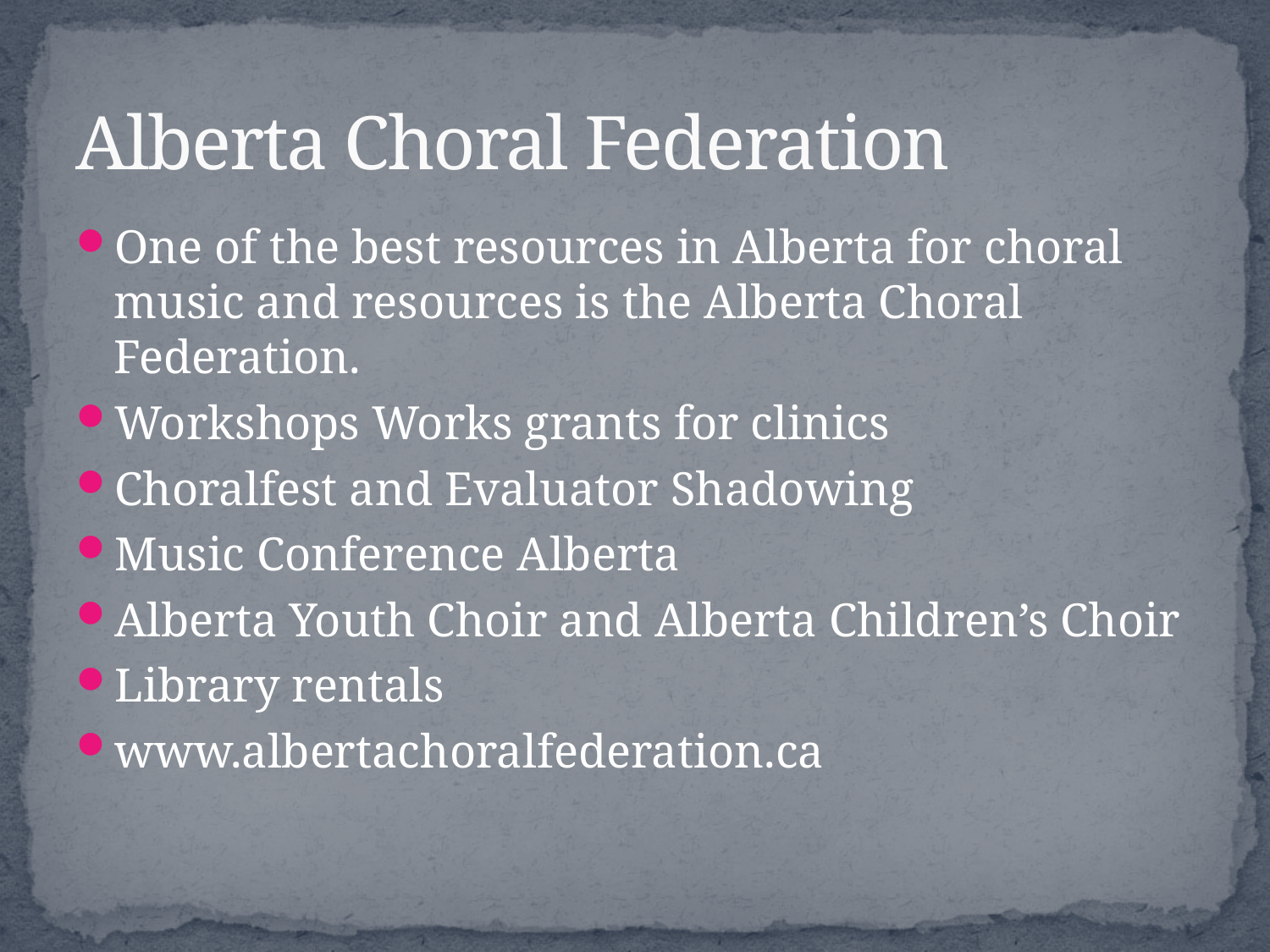

# Alberta Choral Federation
One of the best resources in Alberta for choral music and resources is the Alberta Choral Federation.
Workshops Works grants for clinics
Choralfest and Evaluator Shadowing
Music Conference Alberta
Alberta Youth Choir and Alberta Children’s Choir
Library rentals
www.albertachoralfederation.ca